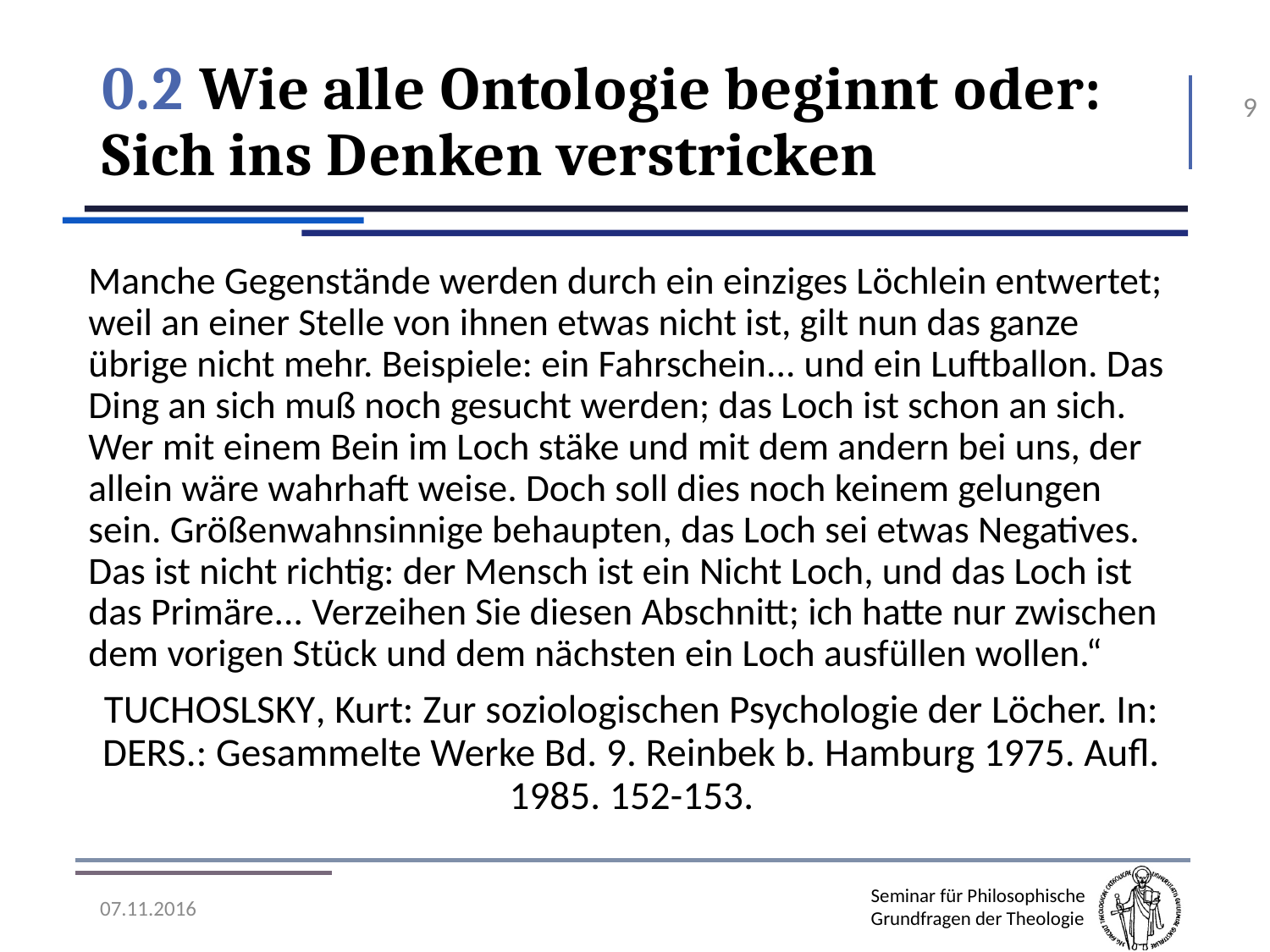

# 0.2 Wie alle Ontologie beginnt oder: Sich ins Denken verstricken
9
Manche Gegenstände werden durch ein einziges Löchlein entwertet; weil an einer Stelle von ihnen etwas nicht ist, gilt nun das ganze übrige nicht mehr. Beispiele: ein Fahrschein... und ein Luftballon. Das Ding an sich muß noch gesucht werden; das Loch ist schon an sich. Wer mit einem Bein im Loch stäke und mit dem andern bei uns, der allein wäre wahrhaft weise. Doch soll dies noch keinem gelungen sein. Größenwahnsinnige behaupten, das Loch sei etwas Negatives. Das ist nicht richtig: der Mensch ist ein Nicht Loch, und das Loch ist das Primäre... Verzeihen Sie diesen Abschnitt; ich hatte nur zwischen dem vorigen Stück und dem nächsten ein Loch ausfüllen wollen.“
Tuchoslsky, Kurt: Zur soziologischen Psychologie der Löcher. In: Ders.: Gesammelte Werke Bd. 9. Reinbek b. Hamburg 1975. Aufl. 1985. 152-153.

07.11.2016